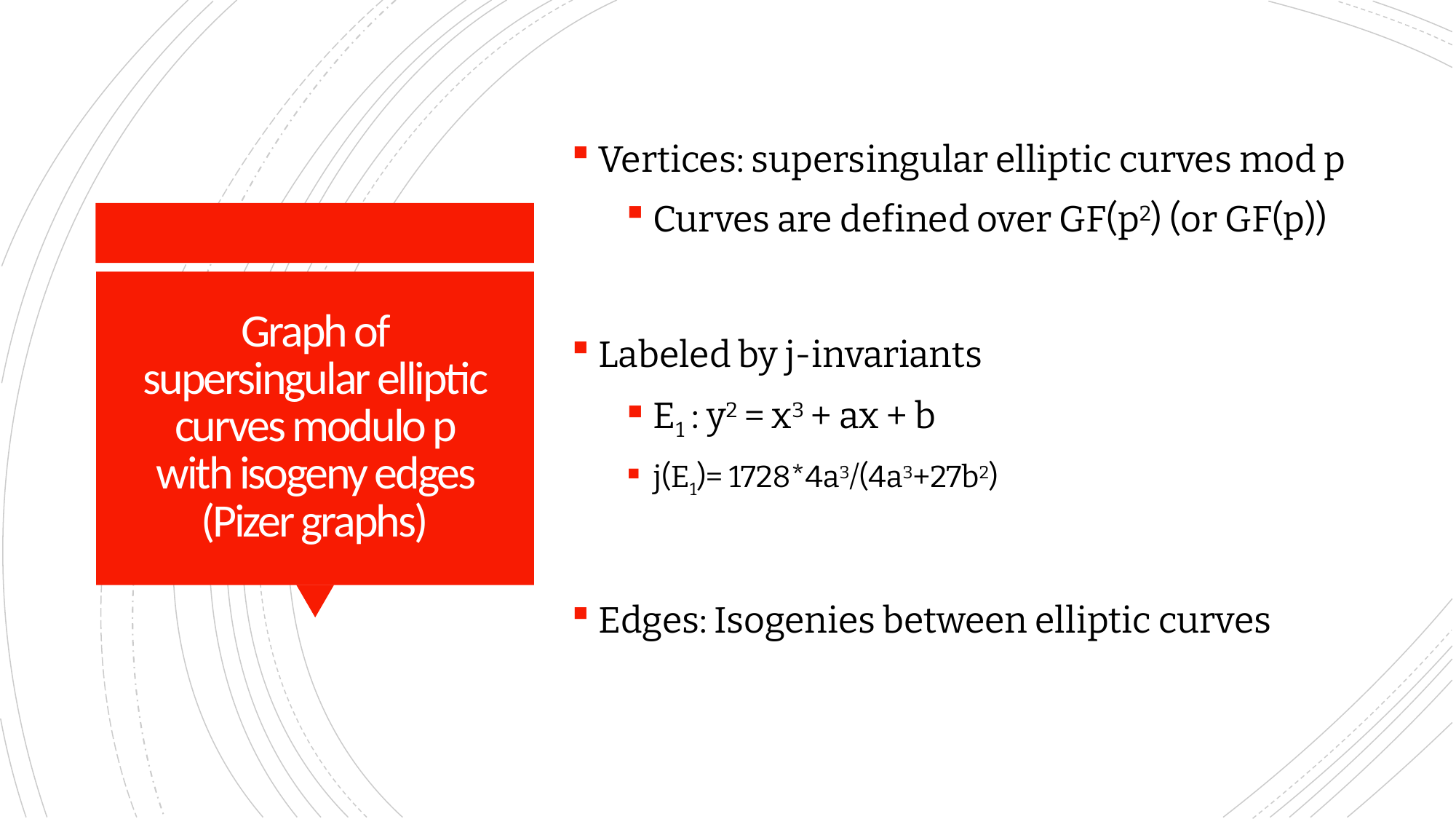

Vertices: supersingular elliptic curves mod p
Curves are defined over GF(p2) (or GF(p))

Labeled by j-invariants
E1 : y2 = x3 + ax + b
j(E1)= 1728*4a3/(4a3+27b2)

Edges: Isogenies between elliptic curves

# Graph of supersingular elliptic curves modulo p with isogeny edges (Pizer graphs)